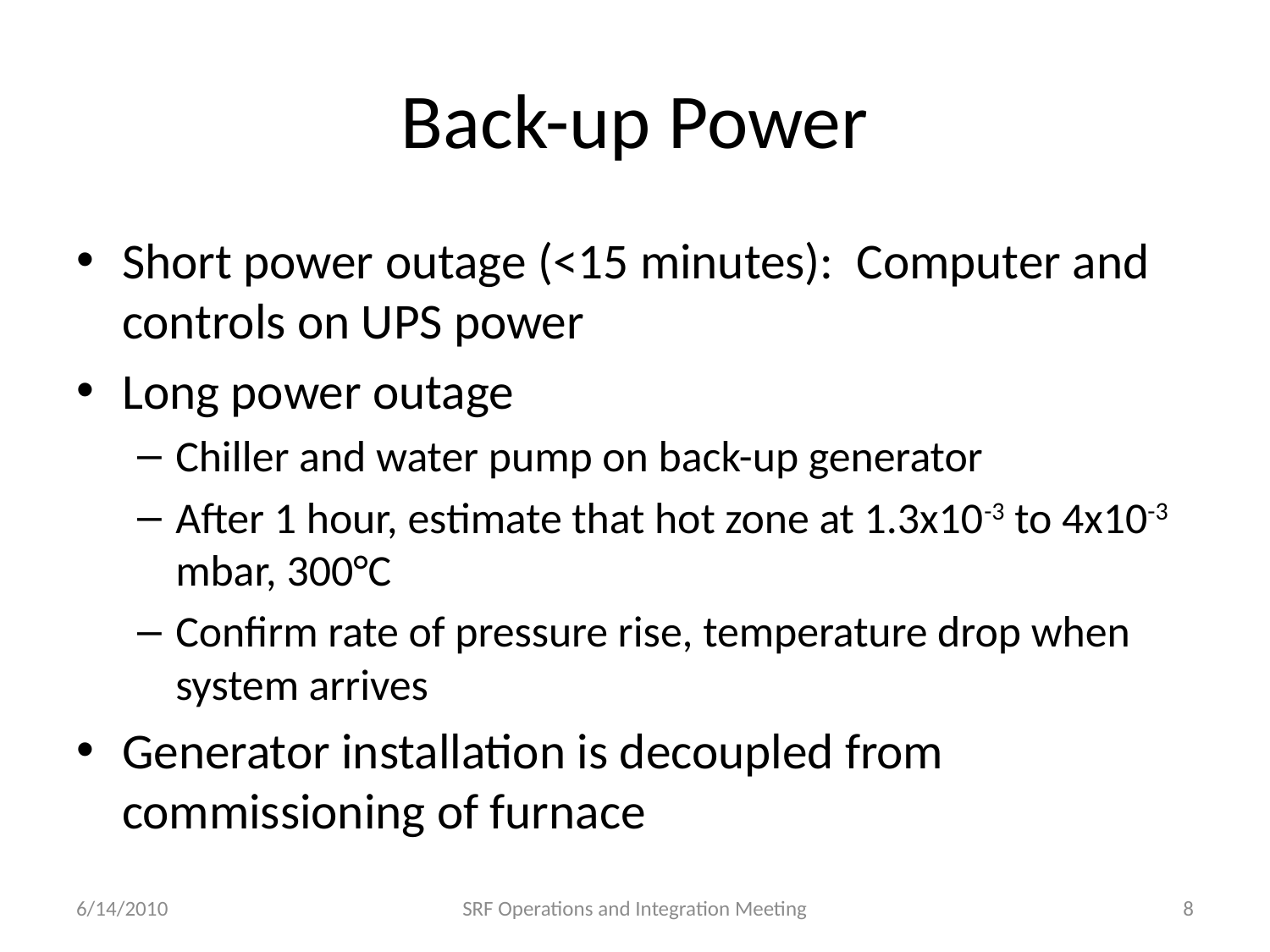

# Back-up Power
Short power outage (<15 minutes):  Computer and controls on UPS power
Long power outage
Chiller and water pump on back-up generator
After 1 hour, estimate that hot zone at 1.3x10-3 to 4x10-3 mbar, 300°C
Confirm rate of pressure rise, temperature drop when system arrives
Generator installation is decoupled from commissioning of furnace
6/14/2010
SRF Operations and Integration Meeting
8